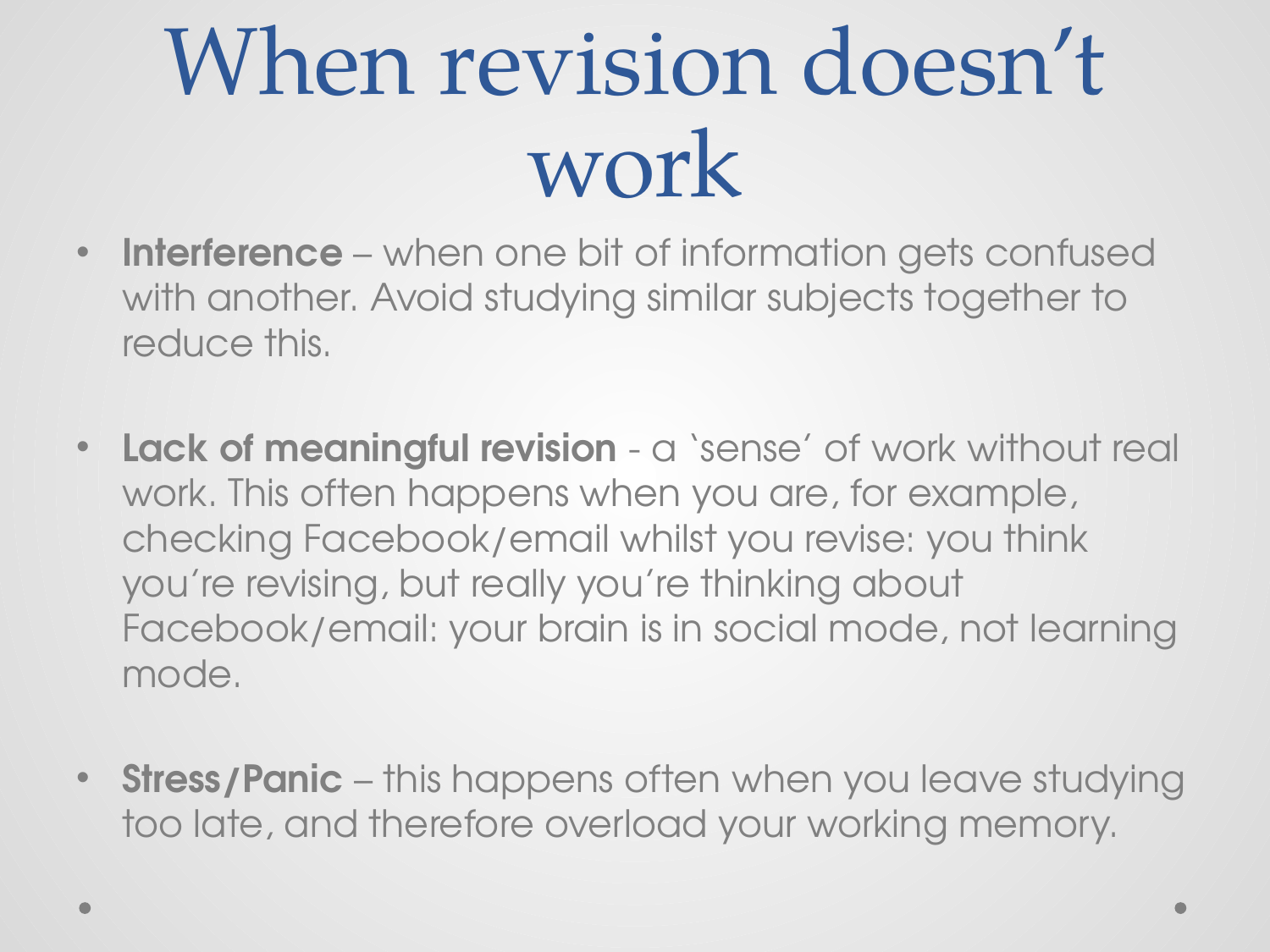

# When revision doesn’t work
Interference – when one bit of information gets confused with another. Avoid studying similar subjects together to reduce this.

Lack of meaningful revision - a ‘sense’ of work without real work. This often happens when you are, for example, checking Facebook/email whilst you revise: you think you’re revising, but really you’re thinking about Facebook/email: your brain is in social mode, not learning mode.

Stress/Panic – this happens often when you leave studying too late, and therefore overload your working memory.